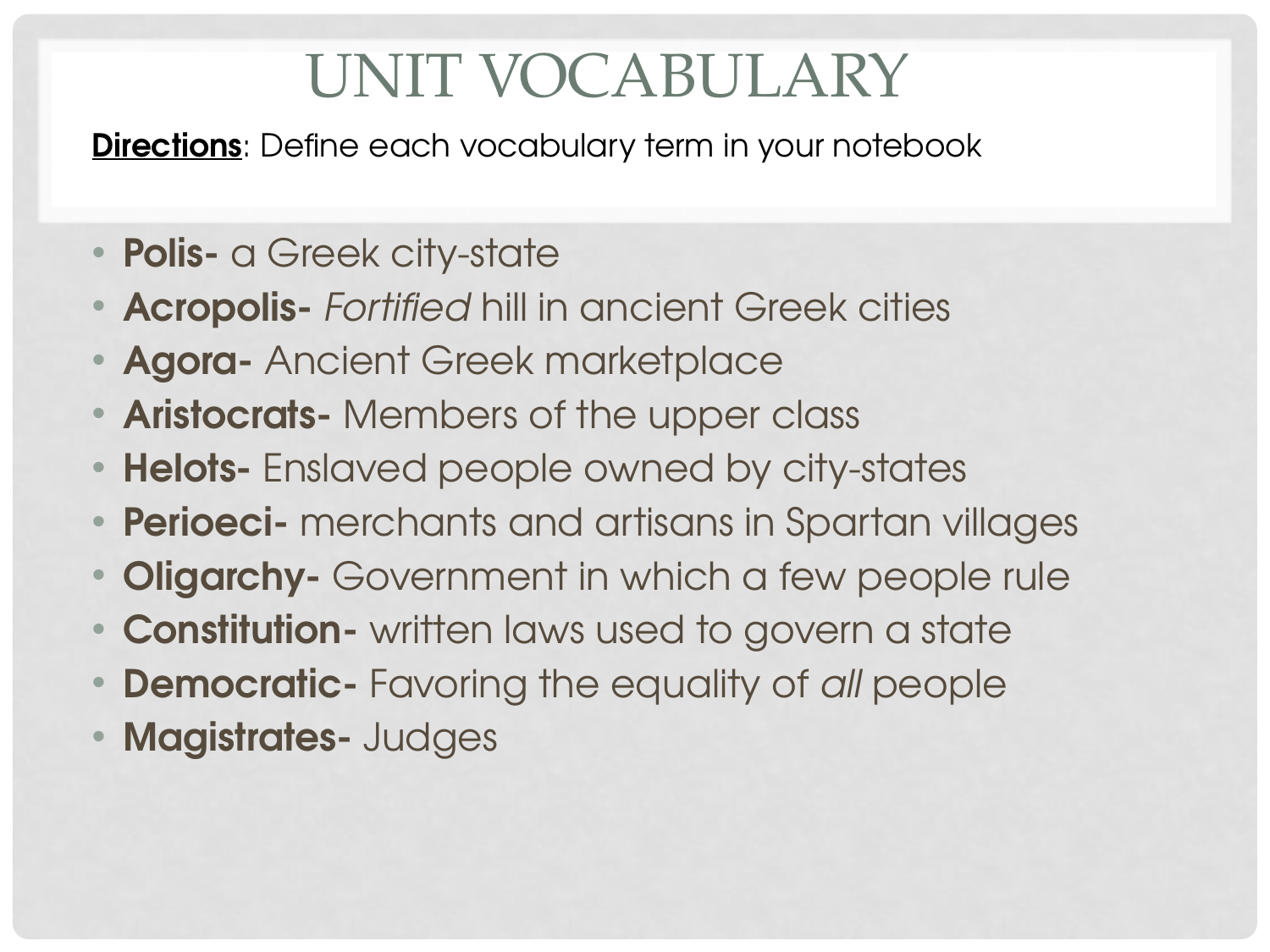

# Unit Vocabulary
Directions: Define each vocabulary term in your notebook
Polis- a Greek city-state
Acropolis- Fortified hill in ancient Greek cities
Agora- Ancient Greek marketplace
Aristocrats- Members of the upper class
Helots- Enslaved people owned by city-states
Perioeci- merchants and artisans in Spartan villages
Oligarchy- Government in which a few people rule
Constitution- written laws used to govern a state
Democratic- Favoring the equality of all people
Magistrates- Judges